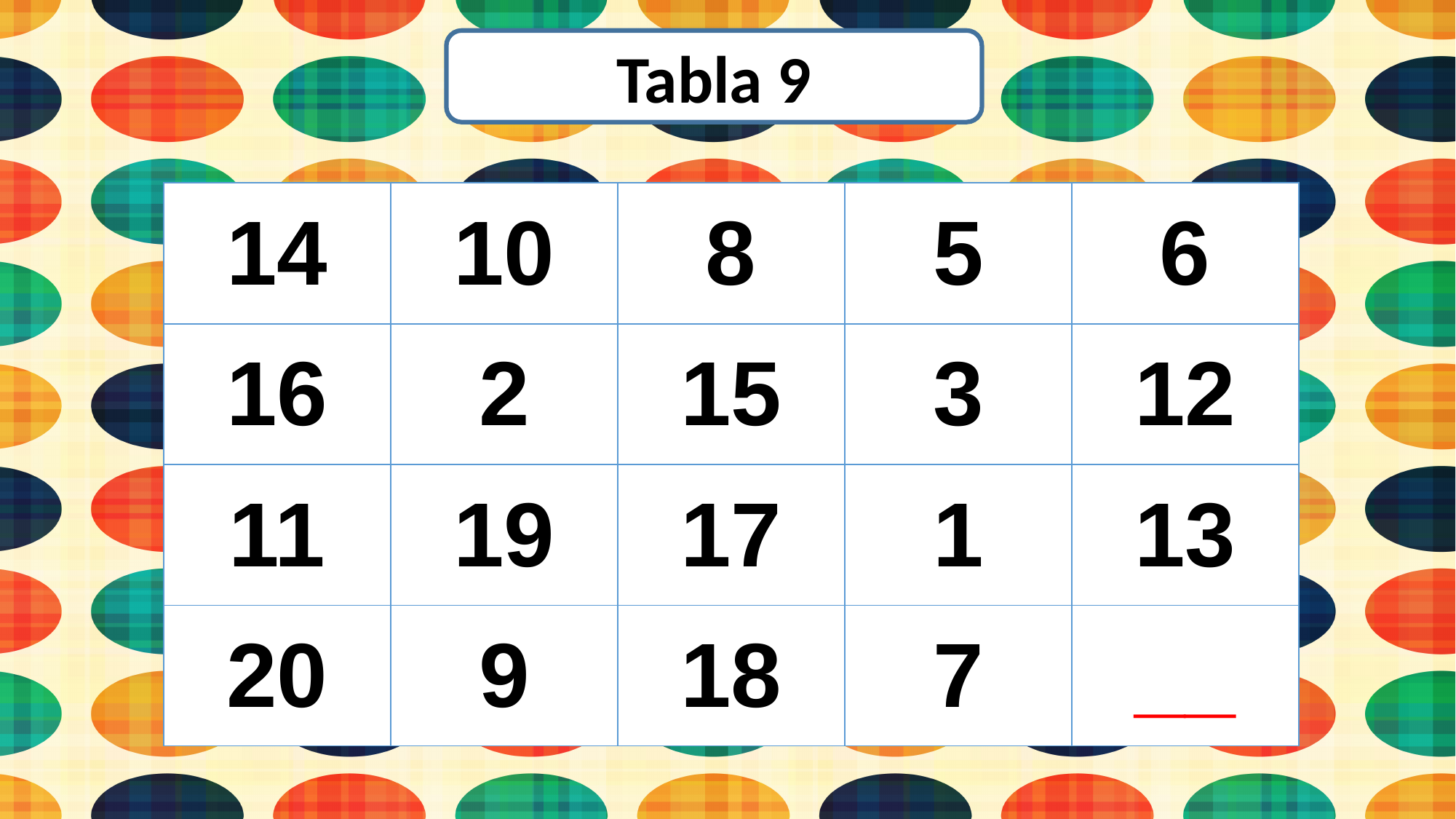

Tabla 9
| 14 | 10 | 8 | 5 | 6 |
| --- | --- | --- | --- | --- |
| 16 | 2 | 15 | 3 | 12 |
| 11 | 19 | 17 | 1 | 13 |
| 20 | 9 | 18 | 7 | \_\_ |